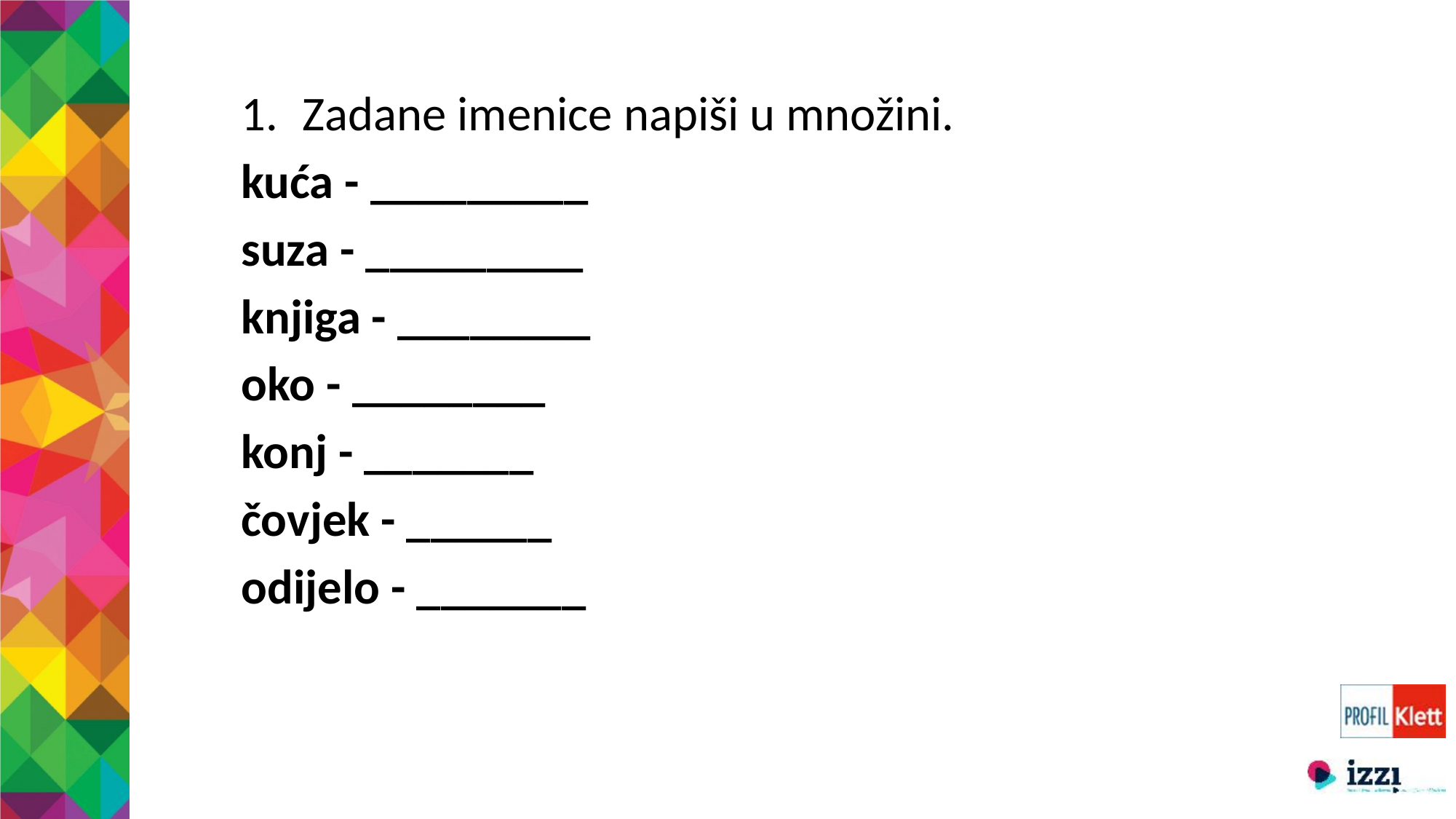

Zadane imenice napiši u množini.
kuća - _________
suza - _________
knjiga - ________
oko - ________
konj - _______
čovjek - ______
odijelo - _______